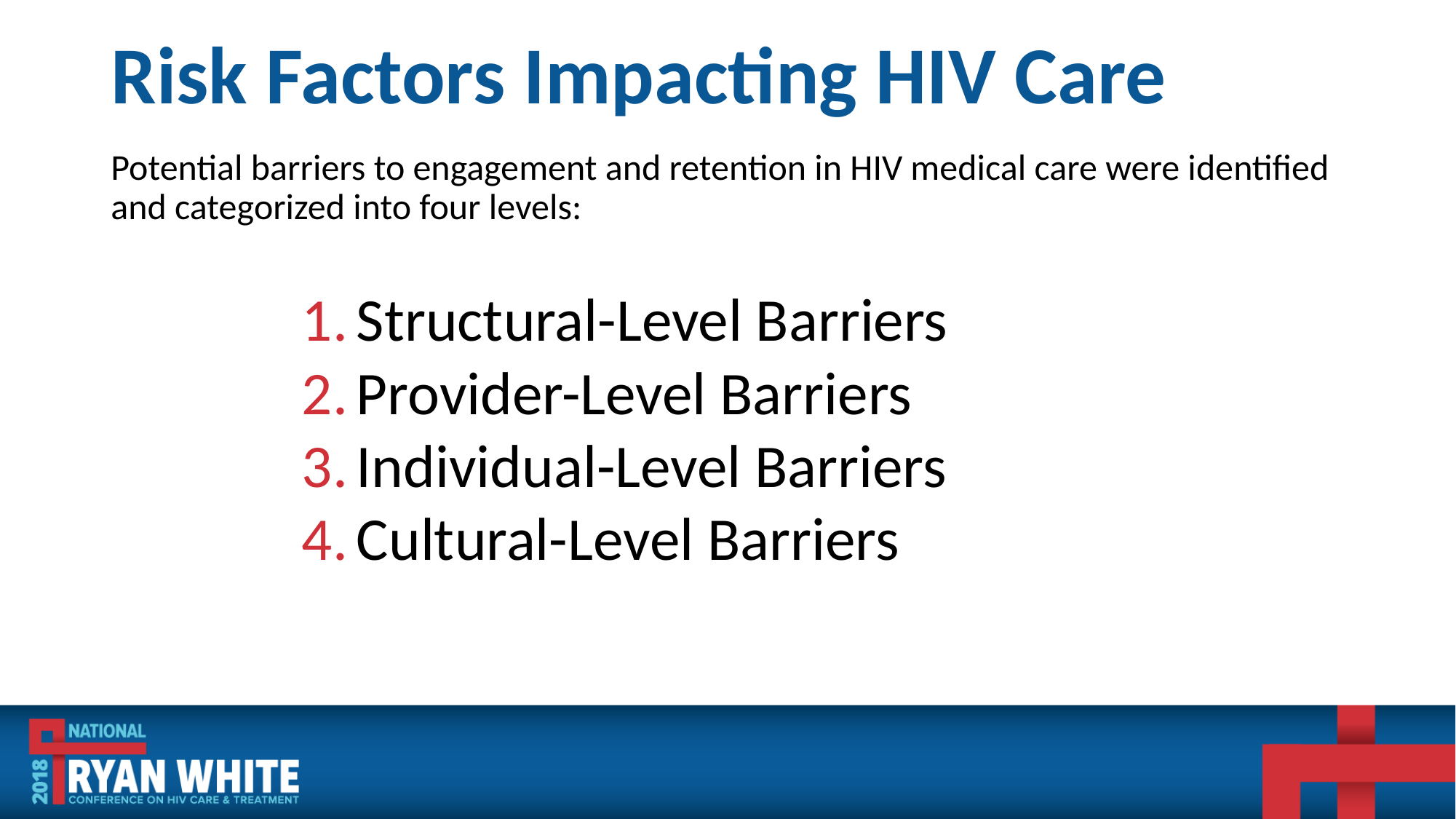

# Risk Factors Impacting HIV Care
Potential barriers to engagement and retention in HIV medical care were identified and categorized into four levels:

Structural-Level Barriers
Provider-Level Barriers
Individual-Level Barriers
Cultural-Level Barriers